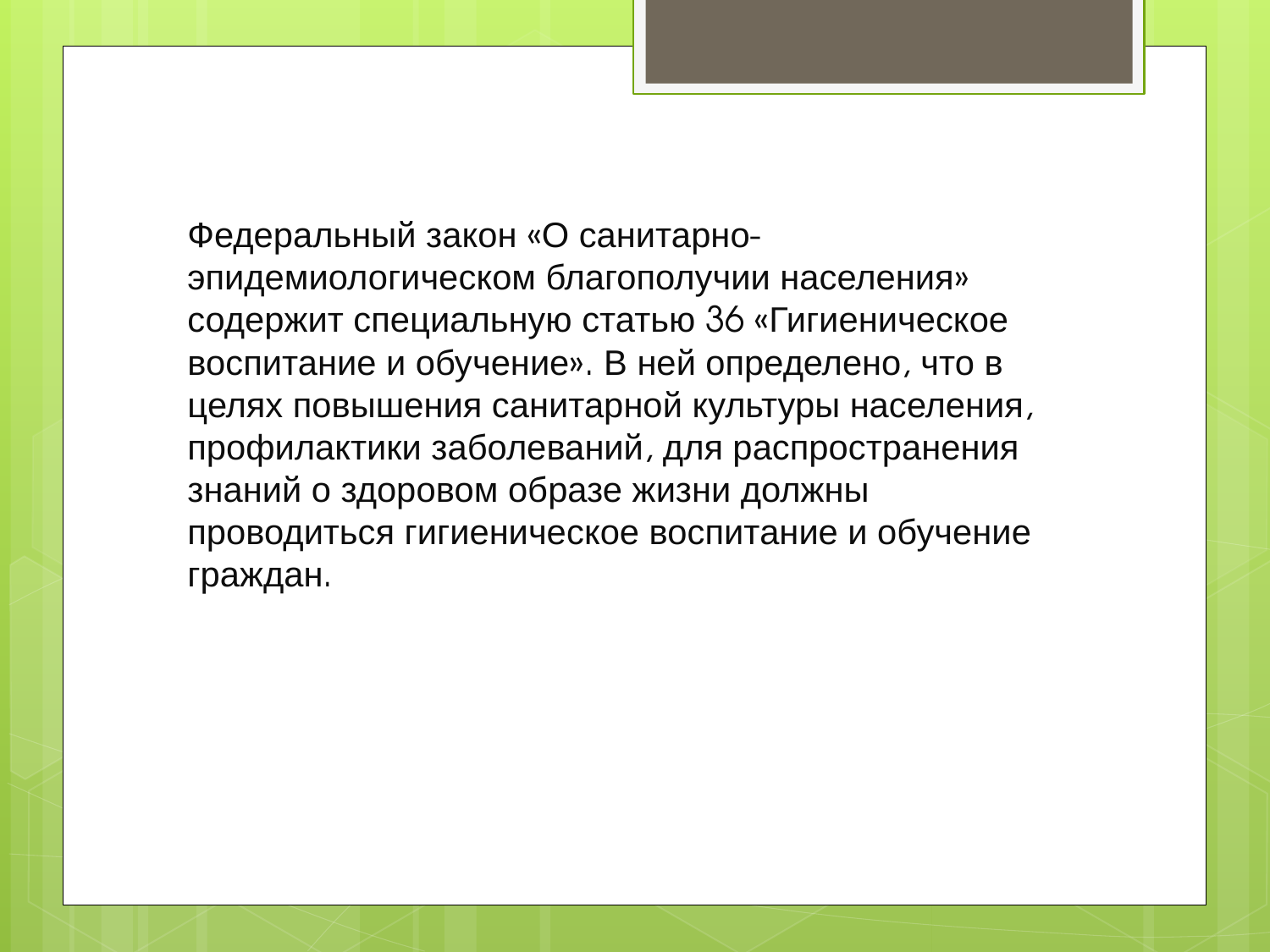

Федеральный закон «О санитарно-эпидемиологическом благополучии населения» содержит специальную статью 36 «Гигиеническое воспитание и обучение». В ней определено, что в целях повышения санитарной культуры населения, профилактики заболеваний, для распространения знаний о здоровом образе жизни должны проводиться гигиеническое воспитание и обучение граждан.